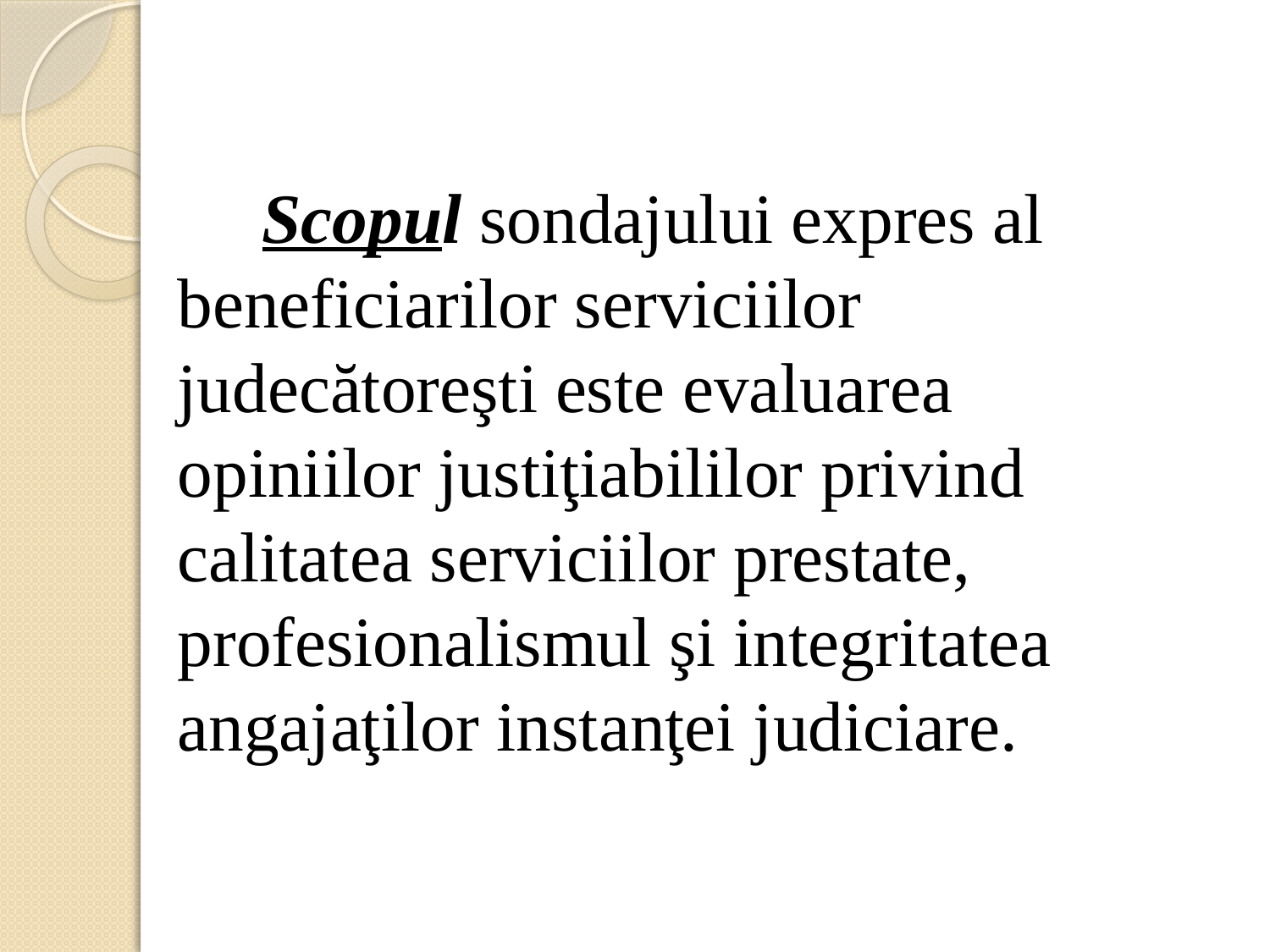

Scopul sondajului expres al beneficiarilor serviciilor  judecătoreşti este evaluarea opiniilor justiţiabililor privind calitatea serviciilor prestate, profesionalismul şi integritatea angajaţilor instanţei judiciare.